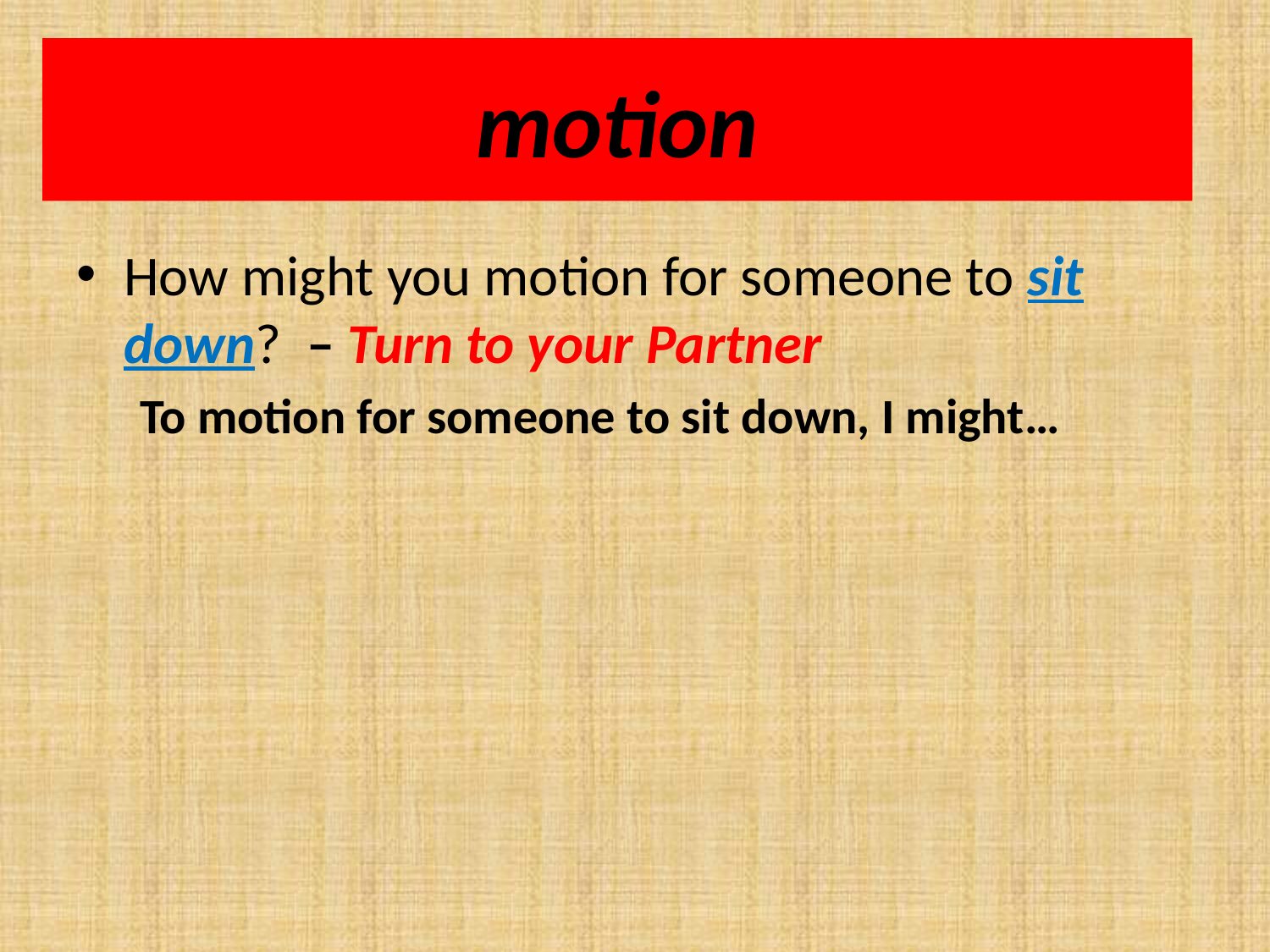

# motion
How might you motion for someone to sit down?  – Turn to your Partner
To motion for someone to sit down, I might…